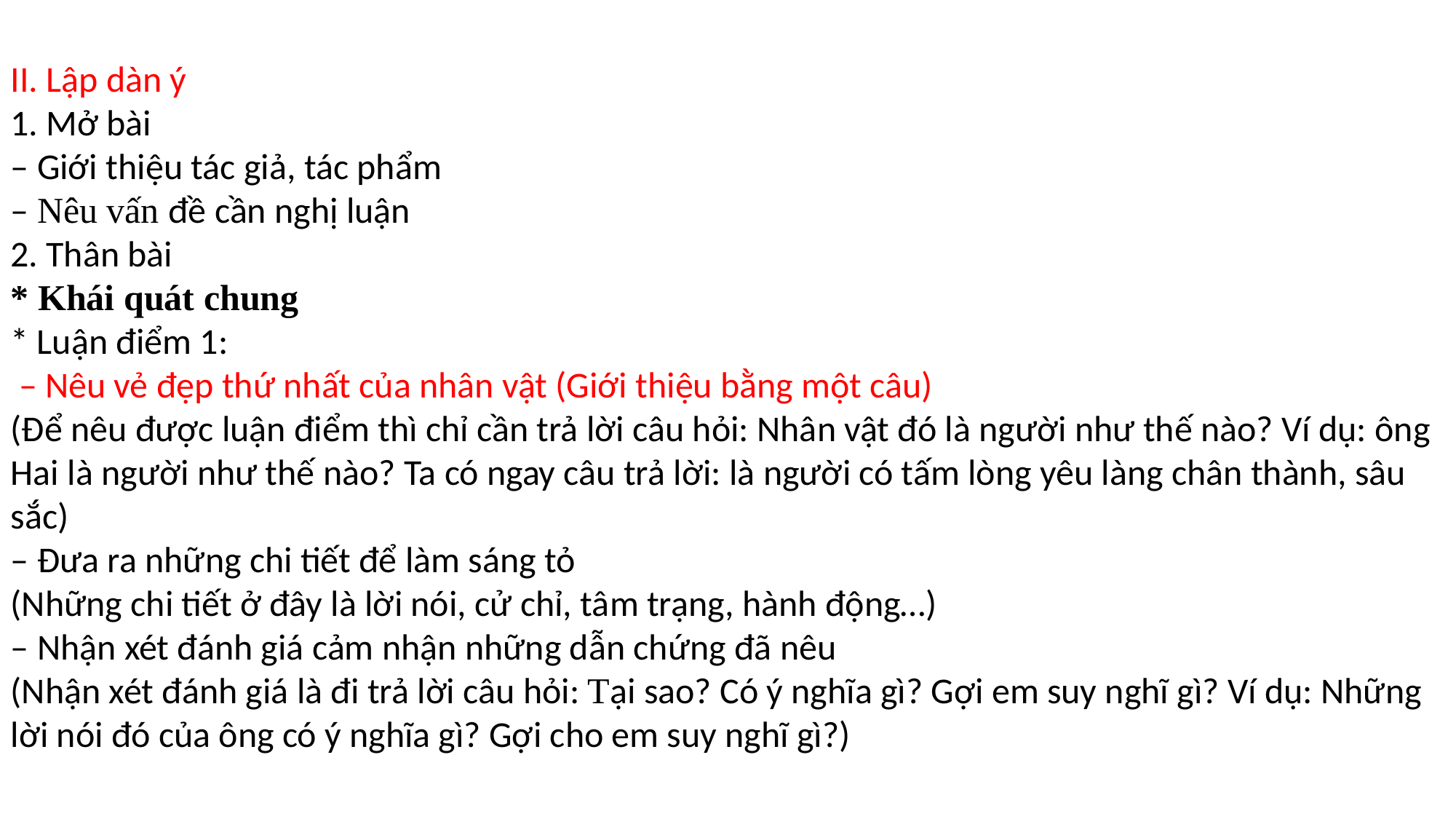

II. Lập dàn ý
1. Mở bài
– Giới thiệu tác giả, tác phẩm
– Nêu vấn đề cần nghị luận
2. Thân bài
* Khái quát chung
* Luận điểm 1:
 – Nêu vẻ đẹp thứ nhất của nhân vật (Giới thiệu bằng một câu)
(Để nêu được luận điểm thì chỉ cần trả lời câu hỏi: Nhân vật đó là người như thế nào? Ví dụ: ông Hai là người như thế nào? Ta có ngay câu trả lời: là người có tấm lòng yêu làng chân thành, sâu sắc)
– Đưa ra những chi tiết để làm sáng tỏ
(Những chi tiết ở đây là lời nói, cử chỉ, tâm trạng, hành động…)
– Nhận xét đánh giá cảm nhận những dẫn chứng đã nêu
(Nhận xét đánh giá là đi trả lời câu hỏi: Tại sao? Có ý nghĩa gì? Gợi em suy nghĩ gì? Ví dụ: Những lời nói đó của ông có ý nghĩa gì? Gợi cho em suy nghĩ gì?)